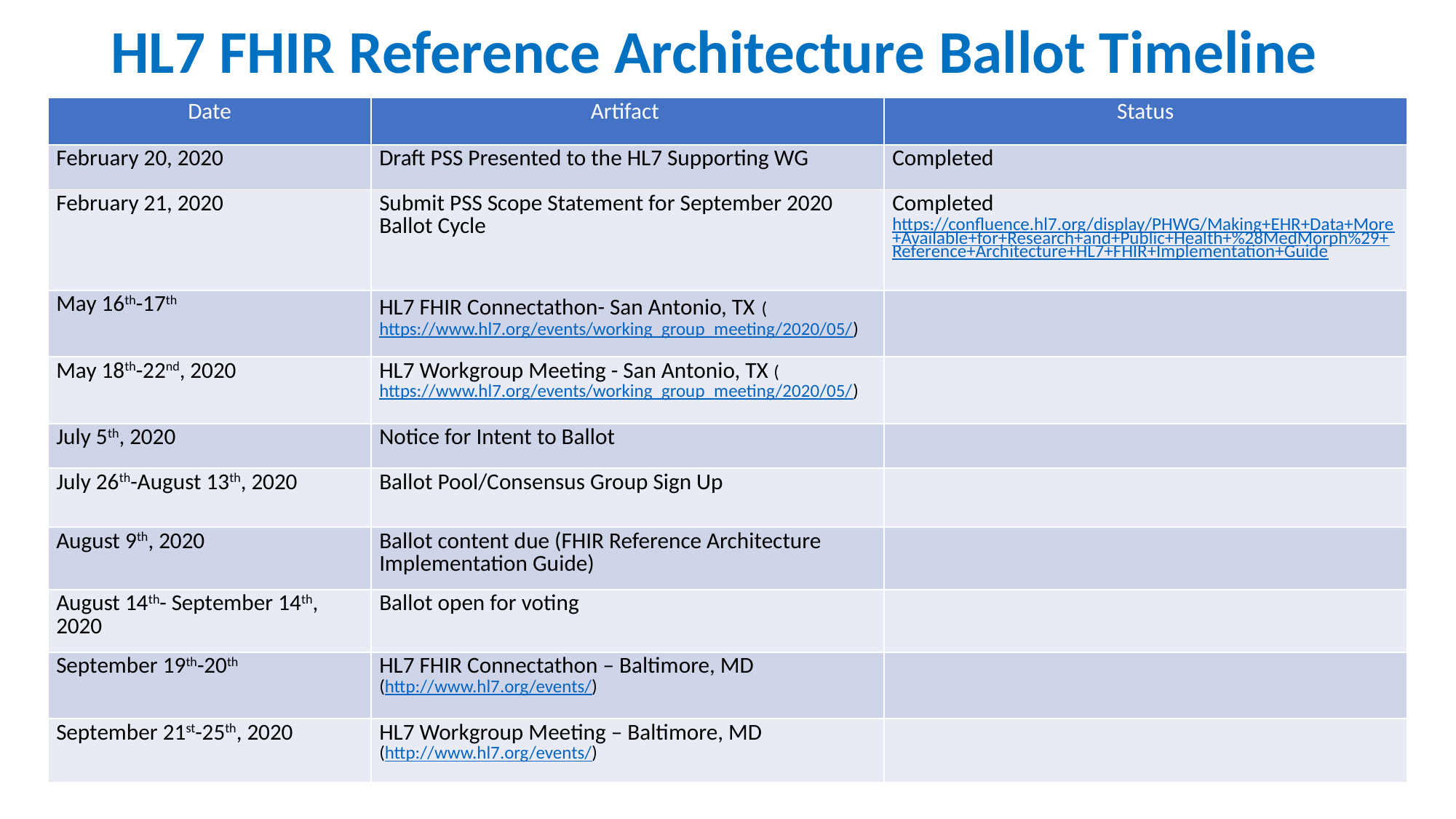

# HL7 FHIR Reference Architecture Ballot Timeline
| Date | Artifact | Status |
| --- | --- | --- |
| February 20, 2020 | Draft PSS Presented to the HL7 Supporting WG | Completed |
| February 21, 2020 | Submit PSS Scope Statement for September 2020 Ballot Cycle | Completed https://confluence.hl7.org/display/PHWG/Making+EHR+Data+More+Available+for+Research+and+Public+Health+%28MedMorph%29+Reference+Architecture+HL7+FHIR+Implementation+Guide |
| May 16th-17th | HL7 FHIR Connectathon- San Antonio, TX (https://www.hl7.org/events/working\_group\_meeting/2020/05/) |  |
| May 18th-22nd, 2020 | HL7 Workgroup Meeting - San Antonio, TX (https://www.hl7.org/events/working\_group\_meeting/2020/05/) |  |
| July 5th, 2020 | Notice for Intent to Ballot |  |
| July 26th-August 13th, 2020 | Ballot Pool/Consensus Group Sign Up |  |
| August 9th, 2020 | Ballot content due (FHIR Reference Architecture Implementation Guide) |  |
| August 14th- September 14th, 2020 | Ballot open for voting |  |
| September 19th-20th | HL7 FHIR Connectathon – Baltimore, MD (http://www.hl7.org/events/) |  |
| September 21st-25th, 2020 | HL7 Workgroup Meeting – Baltimore, MD (http://www.hl7.org/events/) |  |